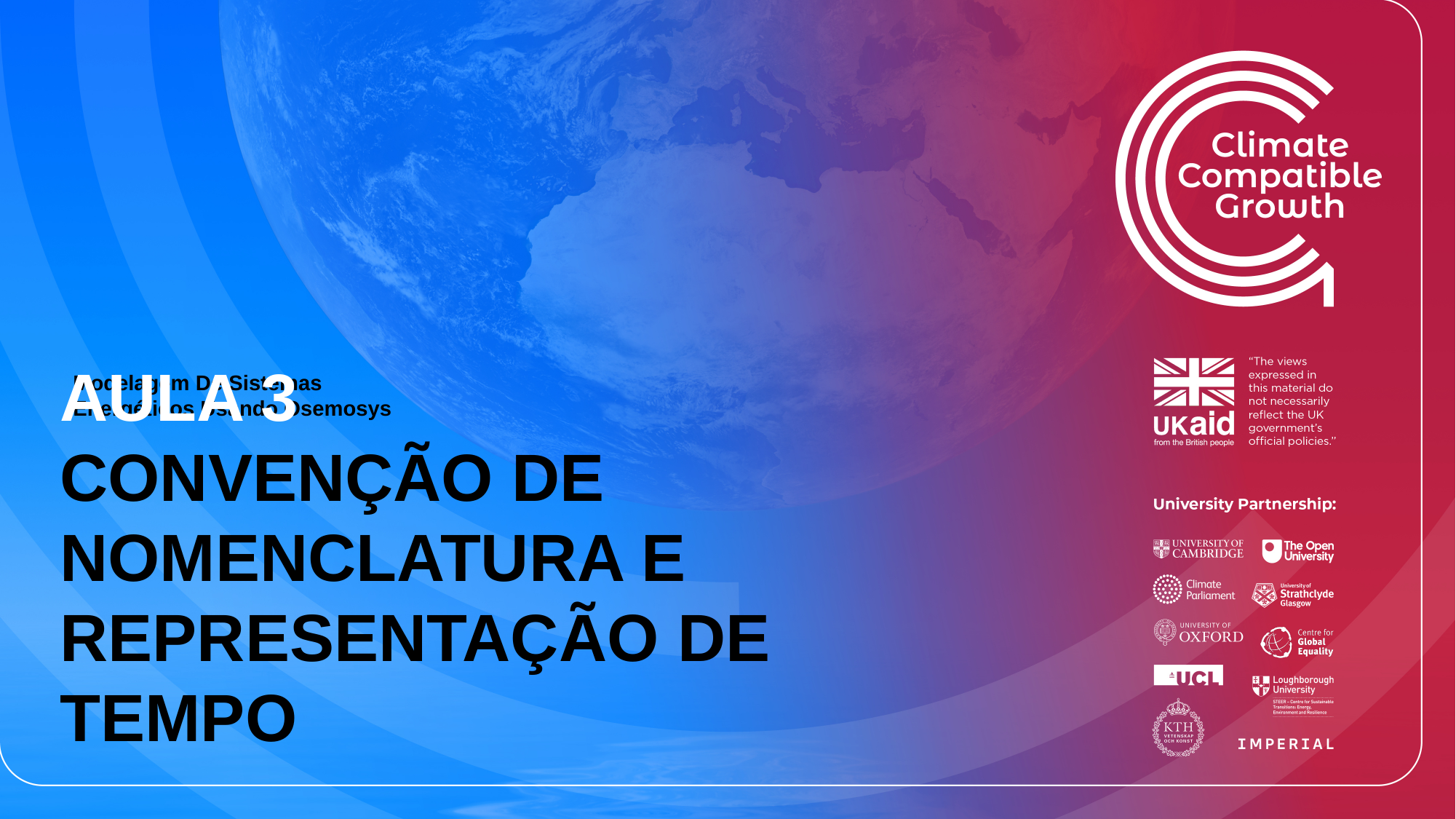

Modelagem De Sistemas Energéticos Usando Osemosys
AULA 3
CONVENÇÃO DE NOMENCLATURA E REPRESENTAÇÃO DE TEMPO